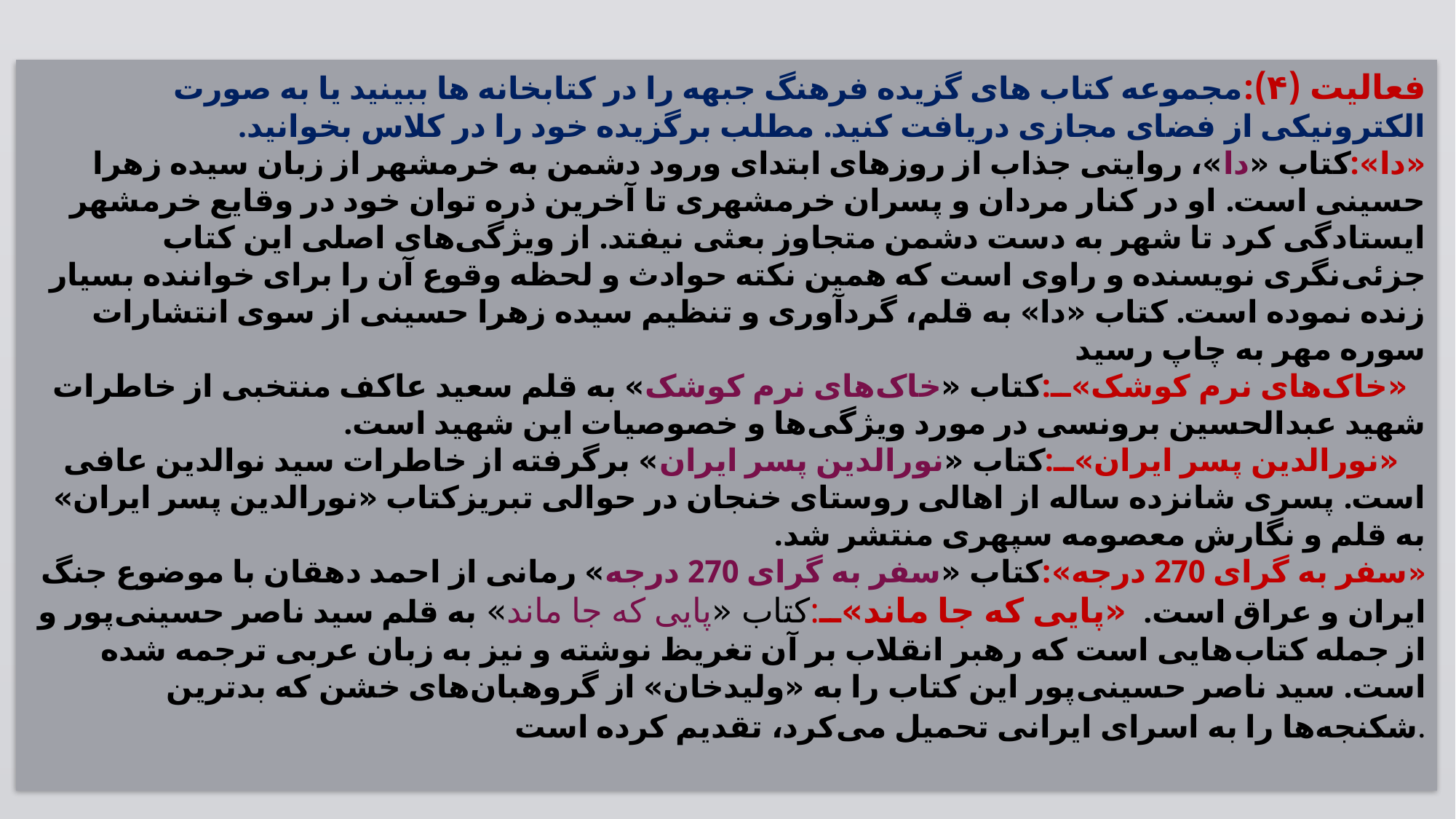

# فعالیت (۴):مجموعه کتاب های گزیده فرهنگ جبهه را در کتابخانه ها ببینید یا به صورت الکترونیکی از فضای مجازی دریافت کنید. مطلب برگزیده خود را در کلاس بخوانید. «دا»:کتاب «دا»، روایتی جذاب از روزهای ابتدای ورود دشمن به خرمشهر از زبان سیده زهرا حسینی است. او در کنار مردان و پسران خرمشهری تا آخرین ذره توان خود در وقایع خرمشهر ایستادگی کرد تا شهر به دست دشمن متجاوز بعثی نیفتد. از ویژگی‌های اصلی این کتاب جزئی‌نگری نویسنده و راوی است که همین نکته حوادث و لحظه وقوع آن را برای خواننده بسیار زنده نموده است. کتاب «دا» به قلم، گردآوری و تنظیم سیده زهرا حسینی از سوی انتشارات سوره مهر به چاپ رسید «خاک‌های نرم کوشک»:کتاب «خاک‌های نرم کوشک» به قلم سعید عاکف منتخبی از خاطرات شهید عبدالحسین برونسی در مورد ویژگی‌ها و خصوصیات این شهید است. «نورالدین پسر ایران»:کتاب «نورالدین پسر ایران» برگرفته از خاطرات سید نوالدین عافی است. پسری شانزده ساله از اهالی روستای خنجان در حوالی تبریزکتاب «نورالدین پسر ایران» به قلم و نگارش معصومه سپهری منتشر شد. «سفر به گرای 270 درجه»:کتاب «سفر به گرای 270 درجه» رمانی از احمد دهقان با موضوع جنگ ایران و عراق است. «پایی که جا ماند»:کتاب «پایی که جا ماند» به قلم سید ناصر حسینی‌پور و از جمله کتاب‌هایی است که رهبر انقلاب بر آن تغریظ نوشته و نیز به زبان عربی ترجمه شده است. سید ناصر حسینی‌پور این کتاب را به «ولیدخان» از گروهبان‌های خشن که بدترین شکنجه‌ها را به اسرای ایرانی تحمیل می‌کرد، تقدیم کرده است.